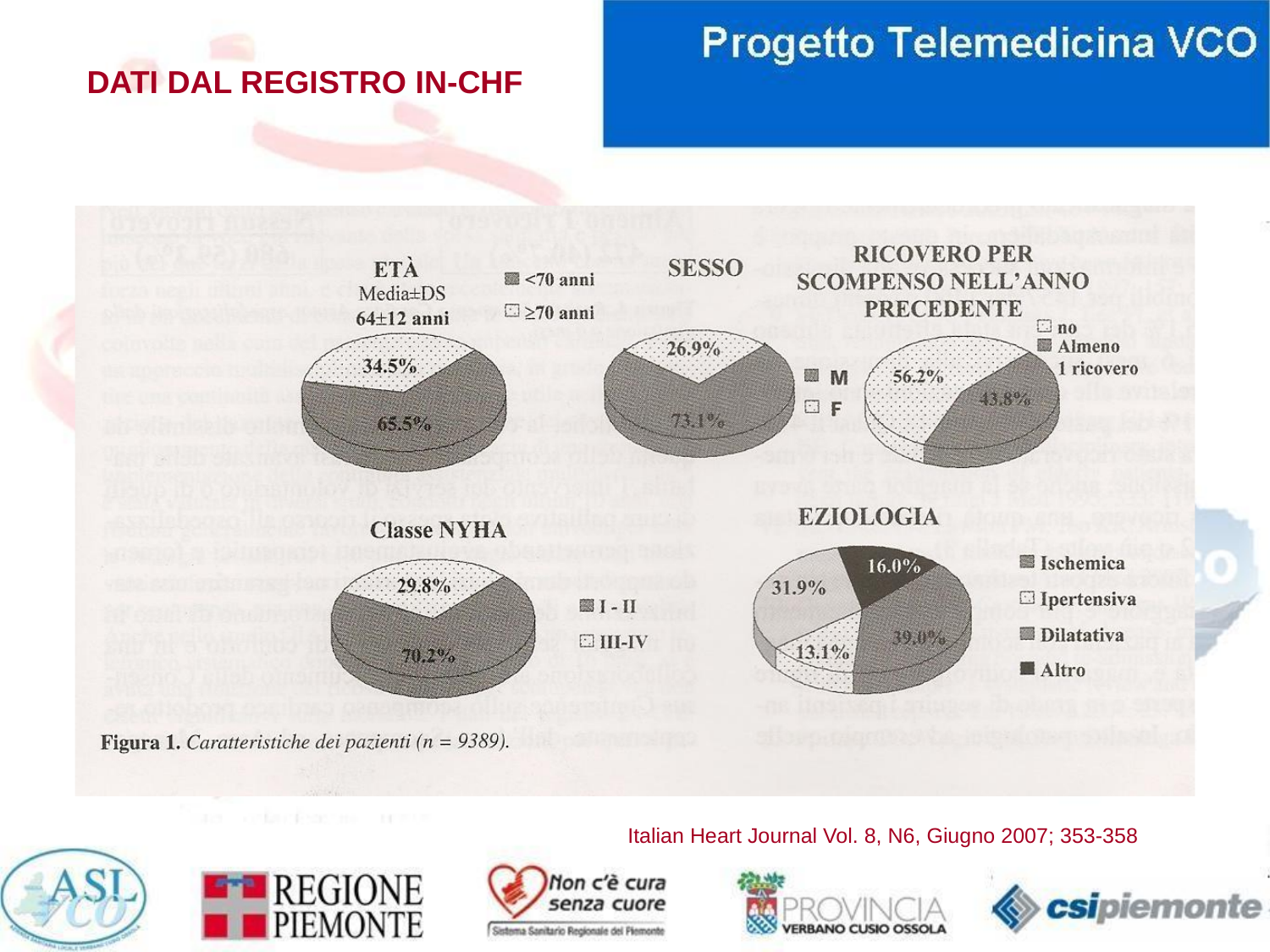

# DATI DAL REGISTRO IN-CHF

Italian Heart Journal Vol. 8, N6, Giugno 2007; 353-358